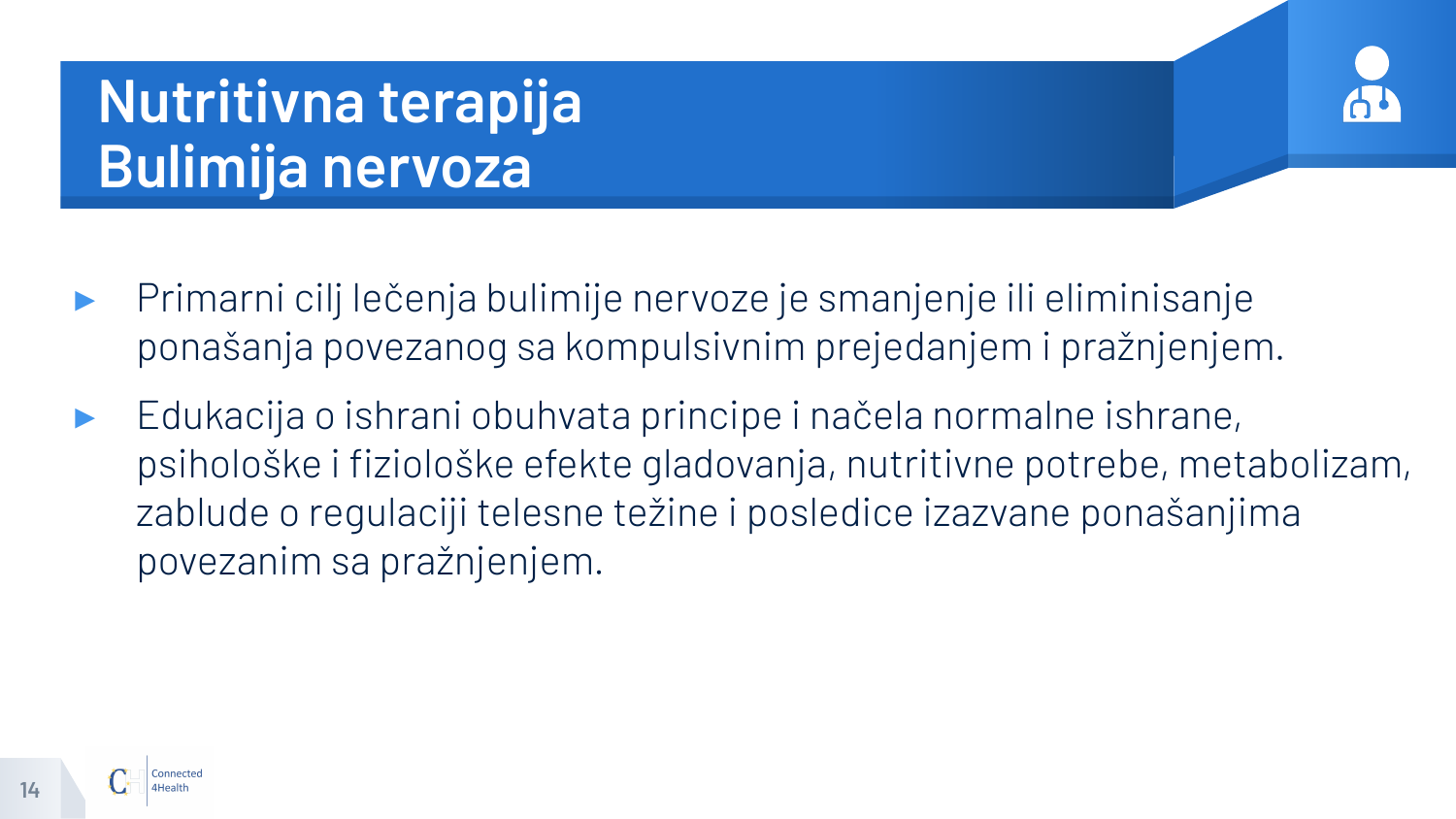

# Nutritivna terapija Bulimija nervoza
Primarni cilj lečenja bulimije nervoze je smanjenje ili eliminisanje ponašanja povezanog sa kompulsivnim prejedanjem i pražnjenjem.
Edukacija o ishrani obuhvata principe i načela normalne ishrane, psihološke i fiziološke efekte gladovanja, nutritivne potrebe, metabolizam, zablude o regulaciji telesne težine i posledice izazvane ponašanjima povezanim sa pražnjenjem.
14